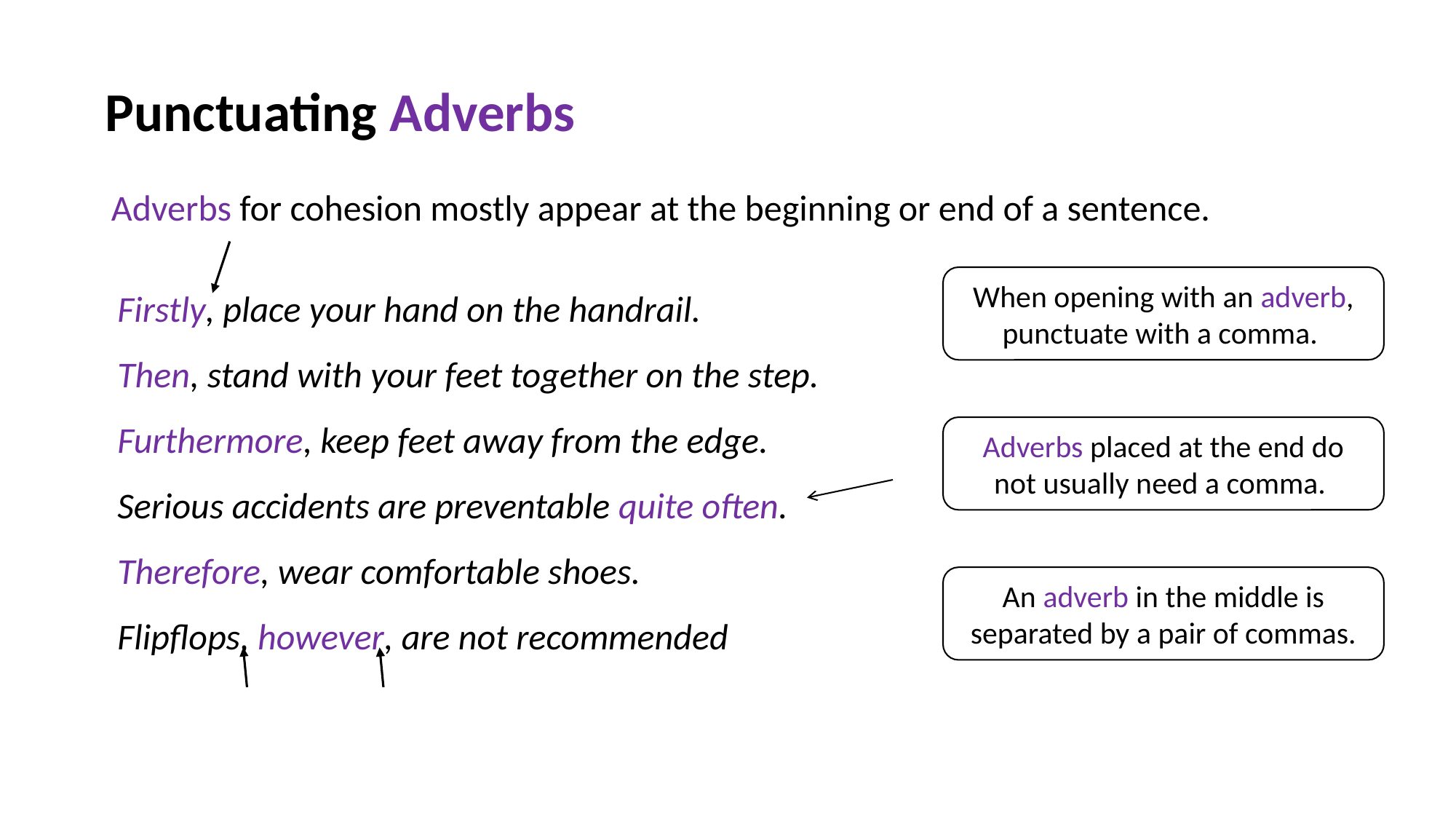

Punctuating Adverbs
Adverbs for cohesion mostly appear at the beginning or end of a sentence.
Firstly, place your hand on the handrail.
Then, stand with your feet together on the step.
Furthermore, keep feet away from the edge.
Serious accidents are preventable quite often.
Therefore, wear comfortable shoes.
Flipflops, however, are not recommended
When opening with an adverb, punctuate with a comma.
Adverbs placed at the end do not usually need a comma.
An adverb in the middle is separated by a pair of commas.